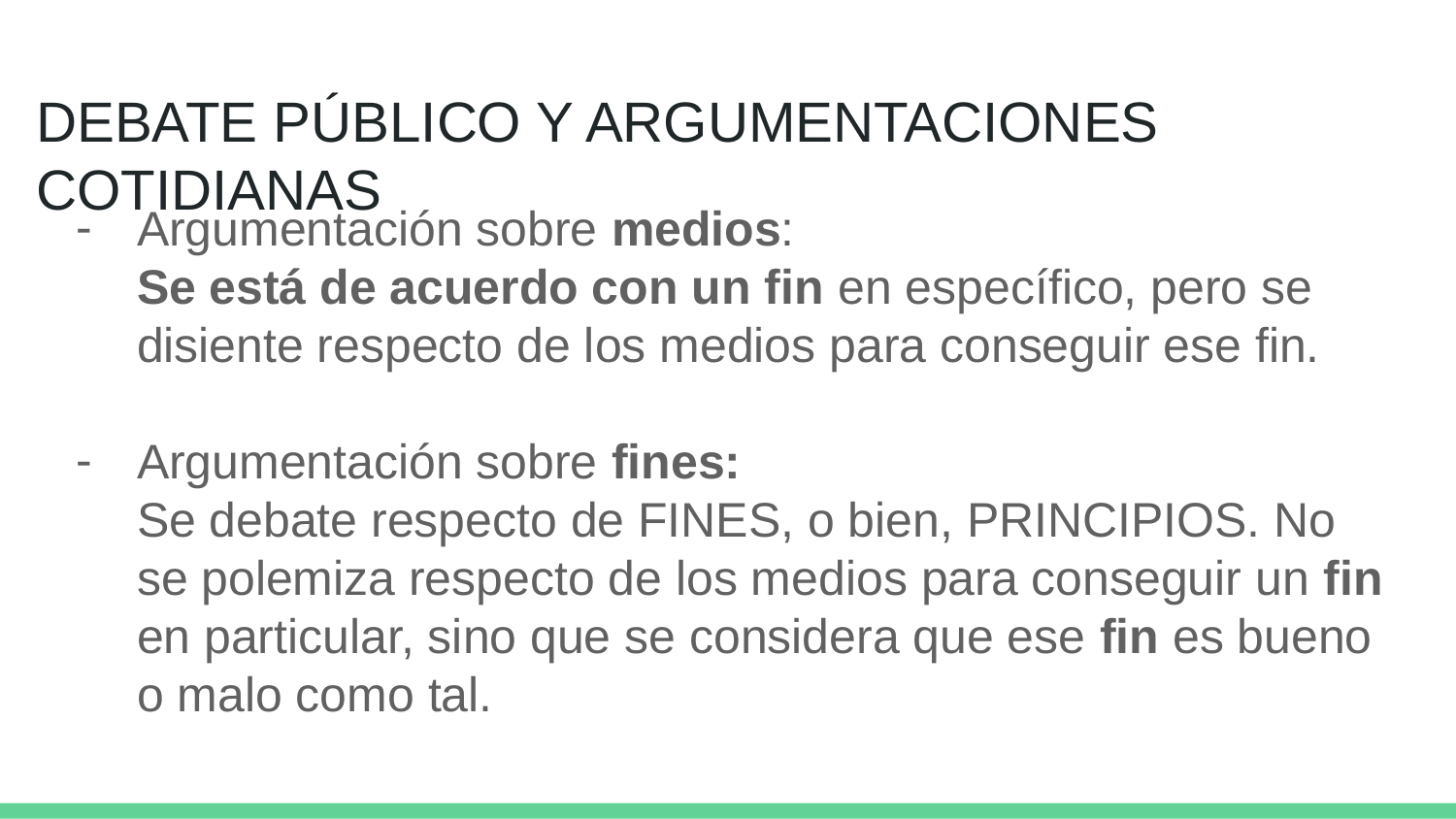

# DEBATE PÚBLICO Y ARGUMENTACIONES COTIDIANAS
Argumentación sobre medios:
Se está de acuerdo con un fin en específico, pero se disiente respecto de los medios para conseguir ese fin.

Argumentación sobre fines:
Se debate respecto de FINES, o bien, PRINCIPIOS. No se polemiza respecto de los medios para conseguir un fin en particular, sino que se considera que ese fin es bueno o malo como tal.